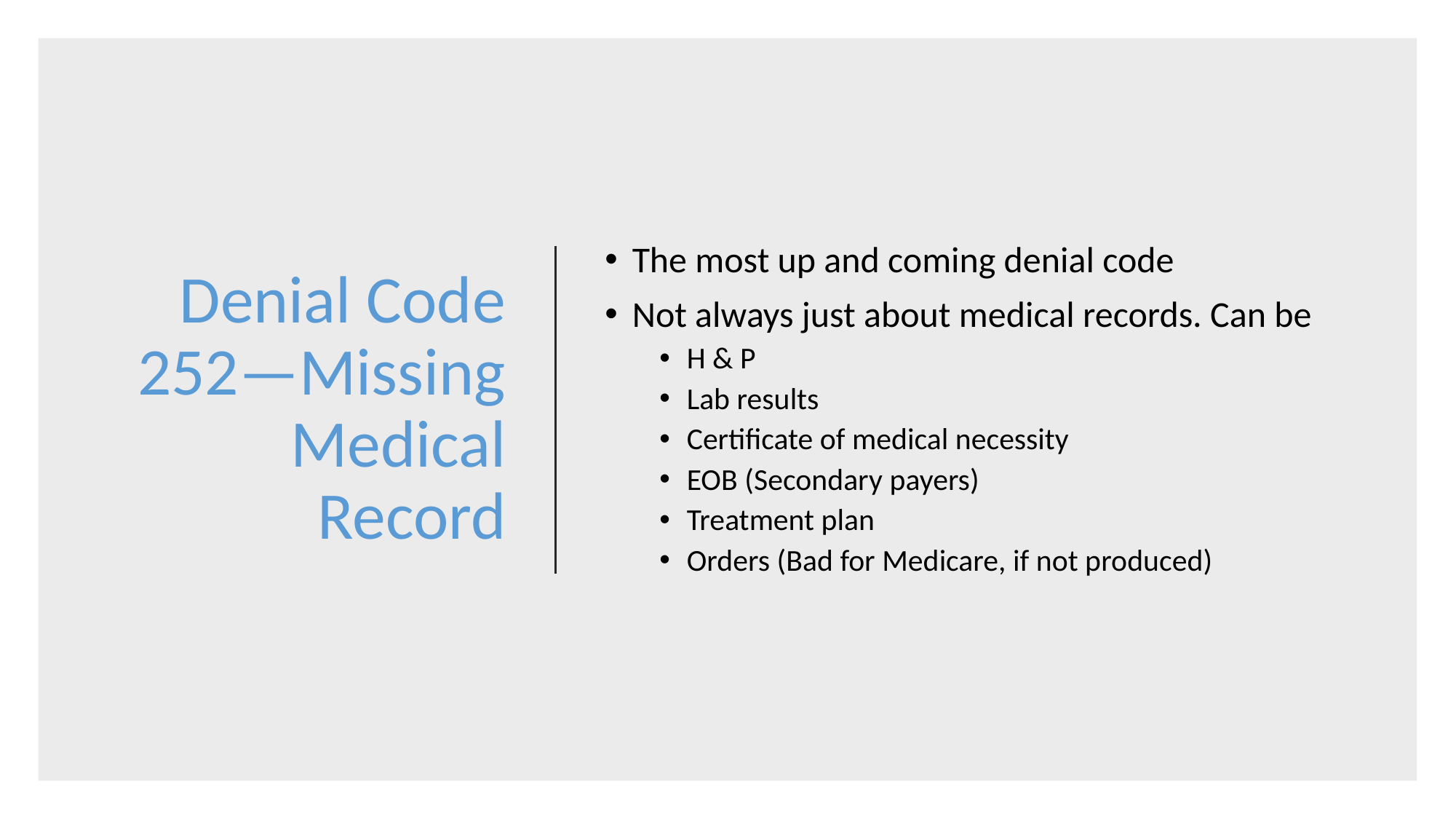

# Denial Code 252—Missing Medical Record
The most up and coming denial code
Not always just about medical records. Can be
H & P
Lab results
Certificate of medical necessity
EOB (Secondary payers)
Treatment plan
Orders (Bad for Medicare, if not produced)